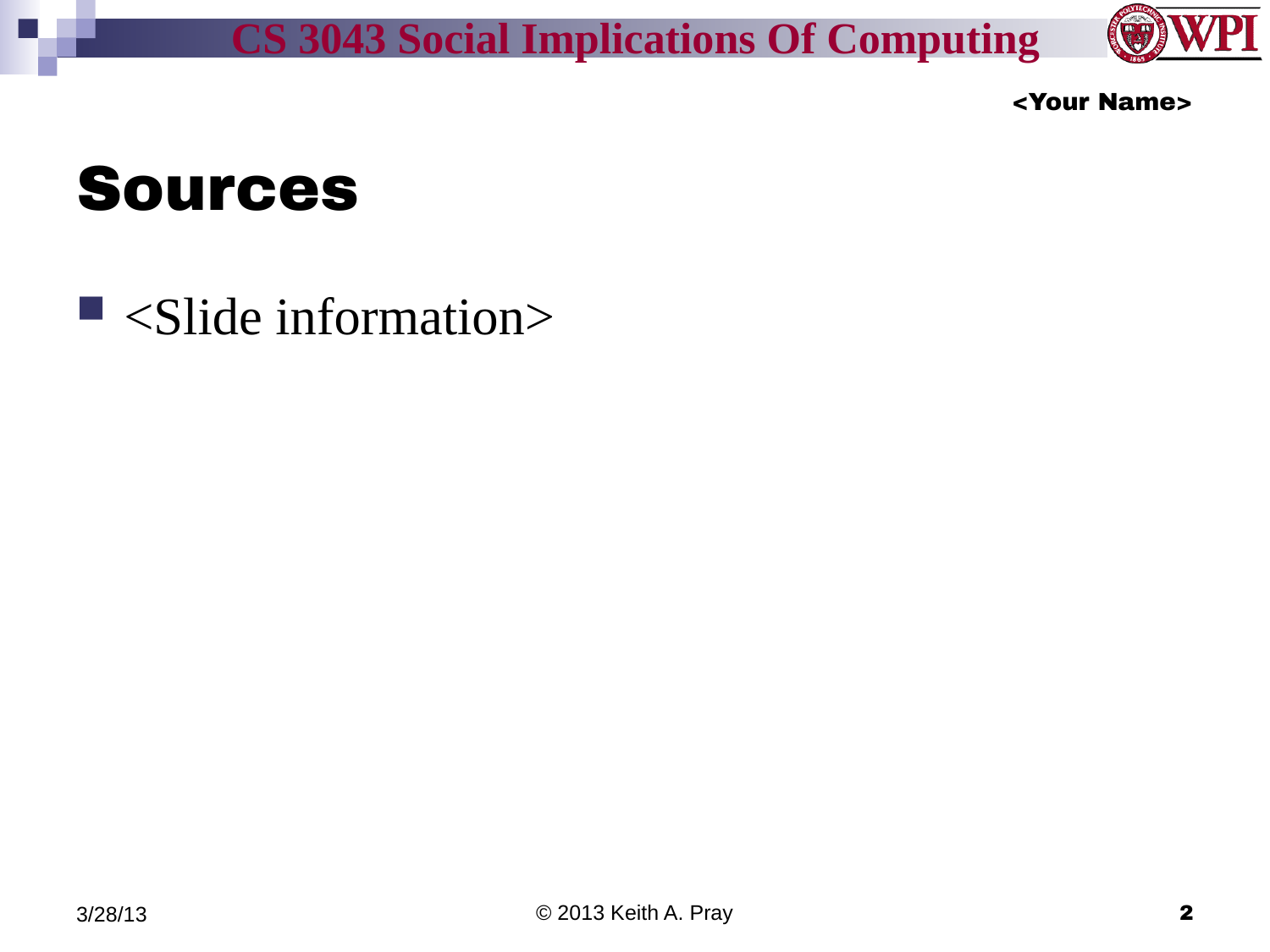

<Your Name>
# Sources
<Slide information>
3/28/13
© 2013 Keith A. Pray
2